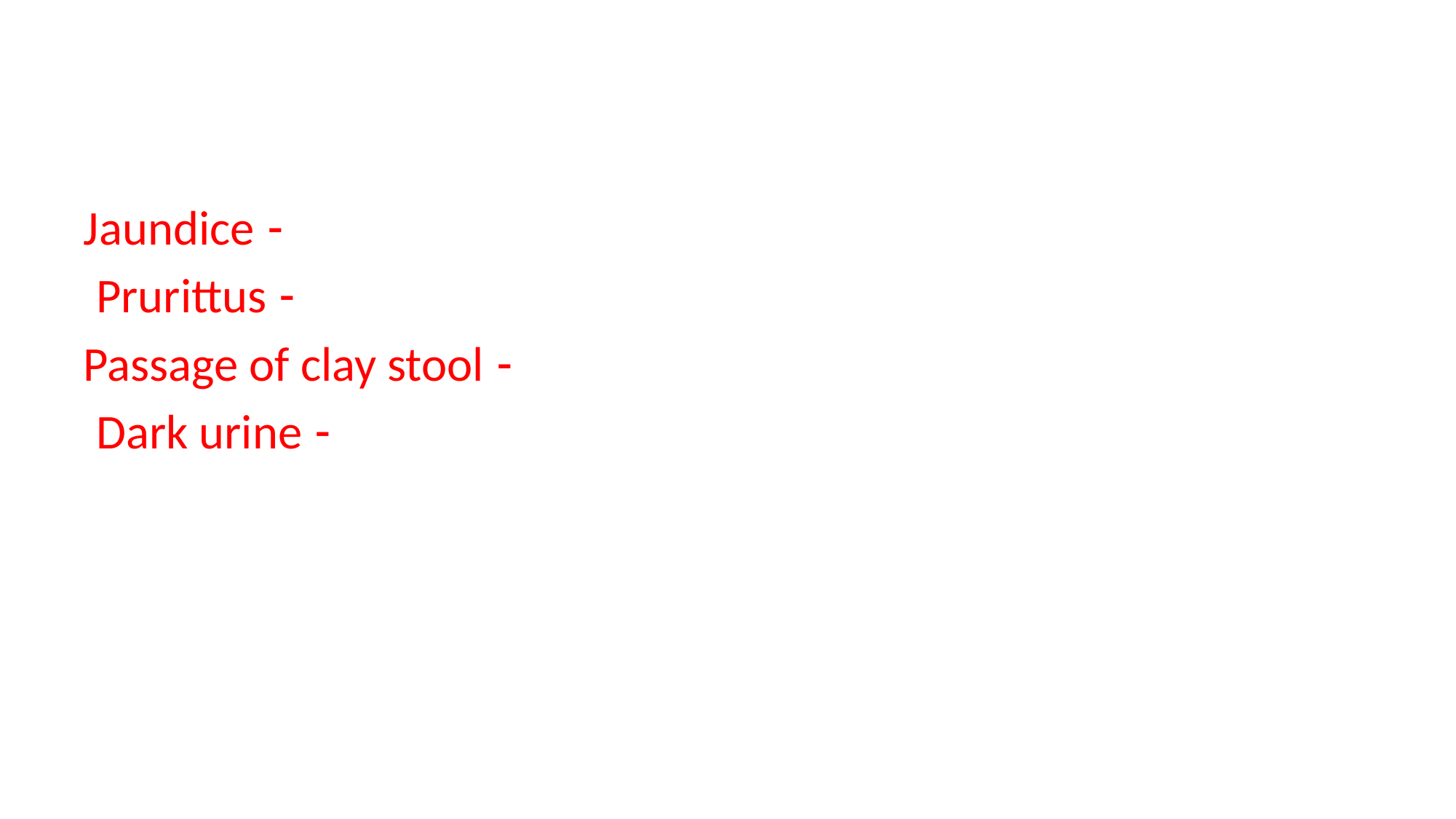

#
- Jaundice
- Prurittus
- Passage of clay stool
- Dark urine